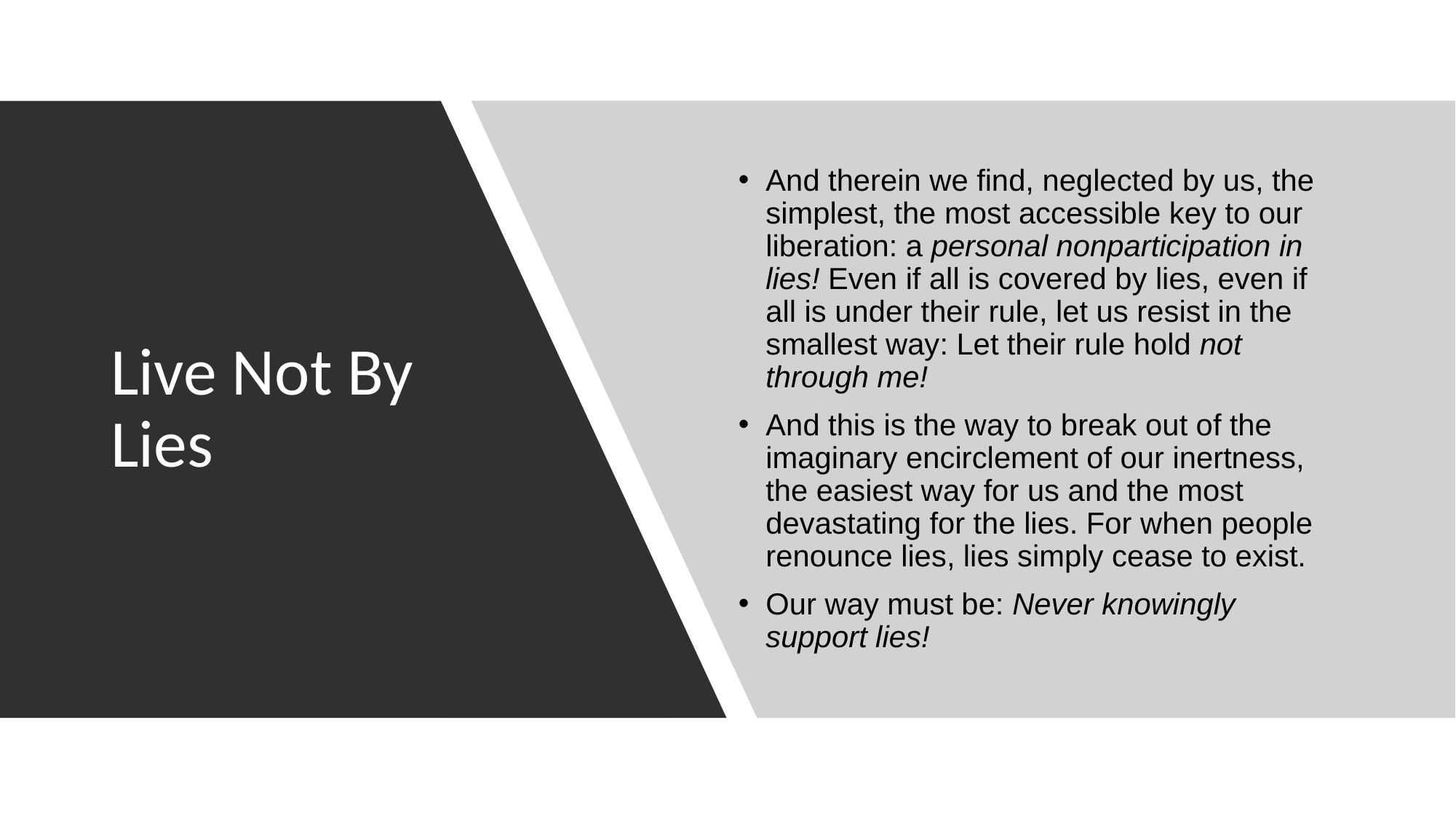

And therein we find, neglected by us, the simplest, the most accessible key to our liberation: a personal nonparticipation in lies! Even if all is covered by lies, even if all is under their rule, let us resist in the smallest way: Let their rule hold not through me!
And this is the way to break out of the imaginary encirclement of our inertness, the easiest way for us and the most devastating for the lies. For when people renounce lies, lies simply cease to exist.
Our way must be: Never knowingly support lies!
# Live Not By Lies